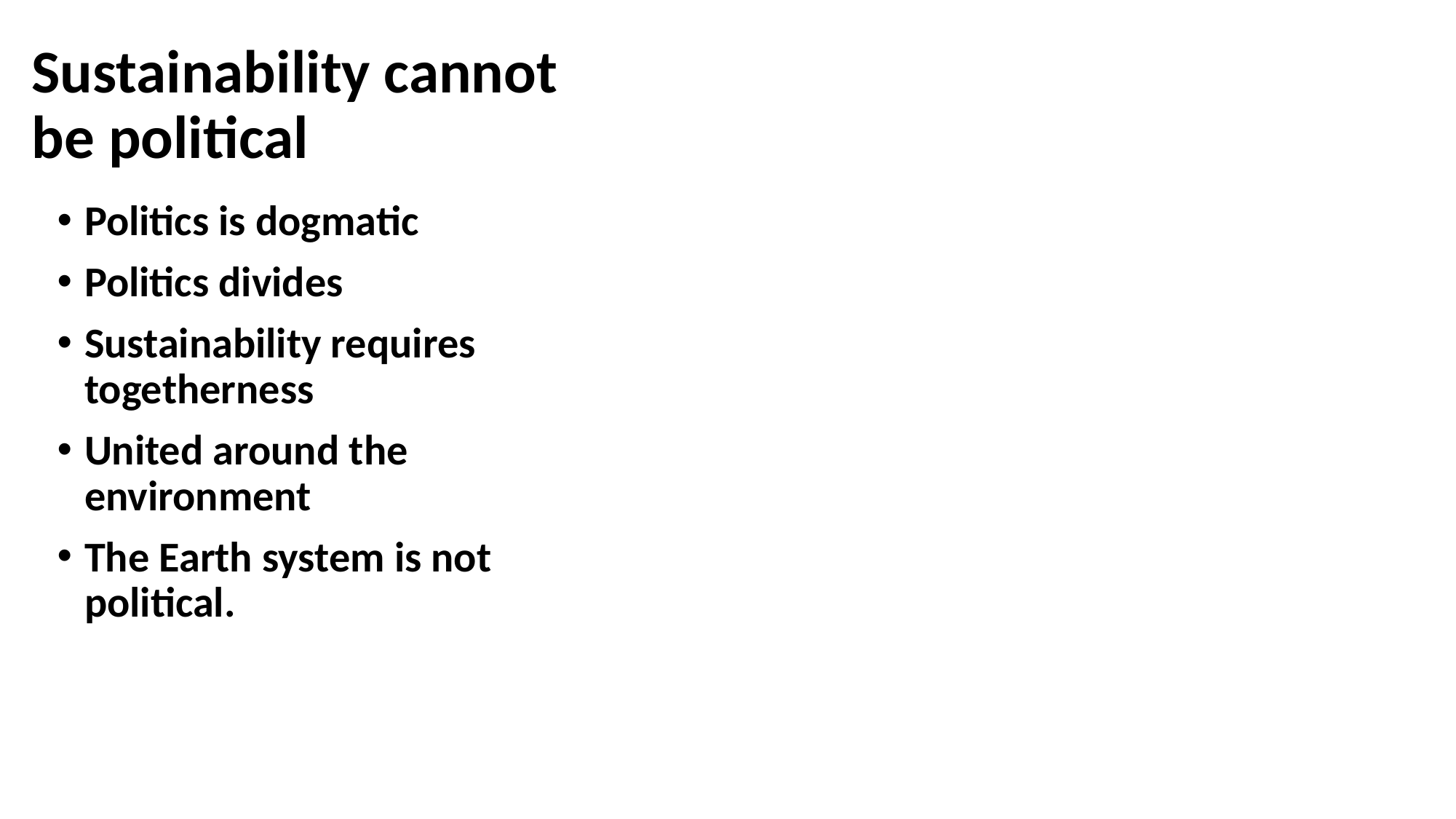

# Sustainability cannot be political
Politics is dogmatic
Politics divides
Sustainability requires togetherness
United around the environment
The Earth system is not political.